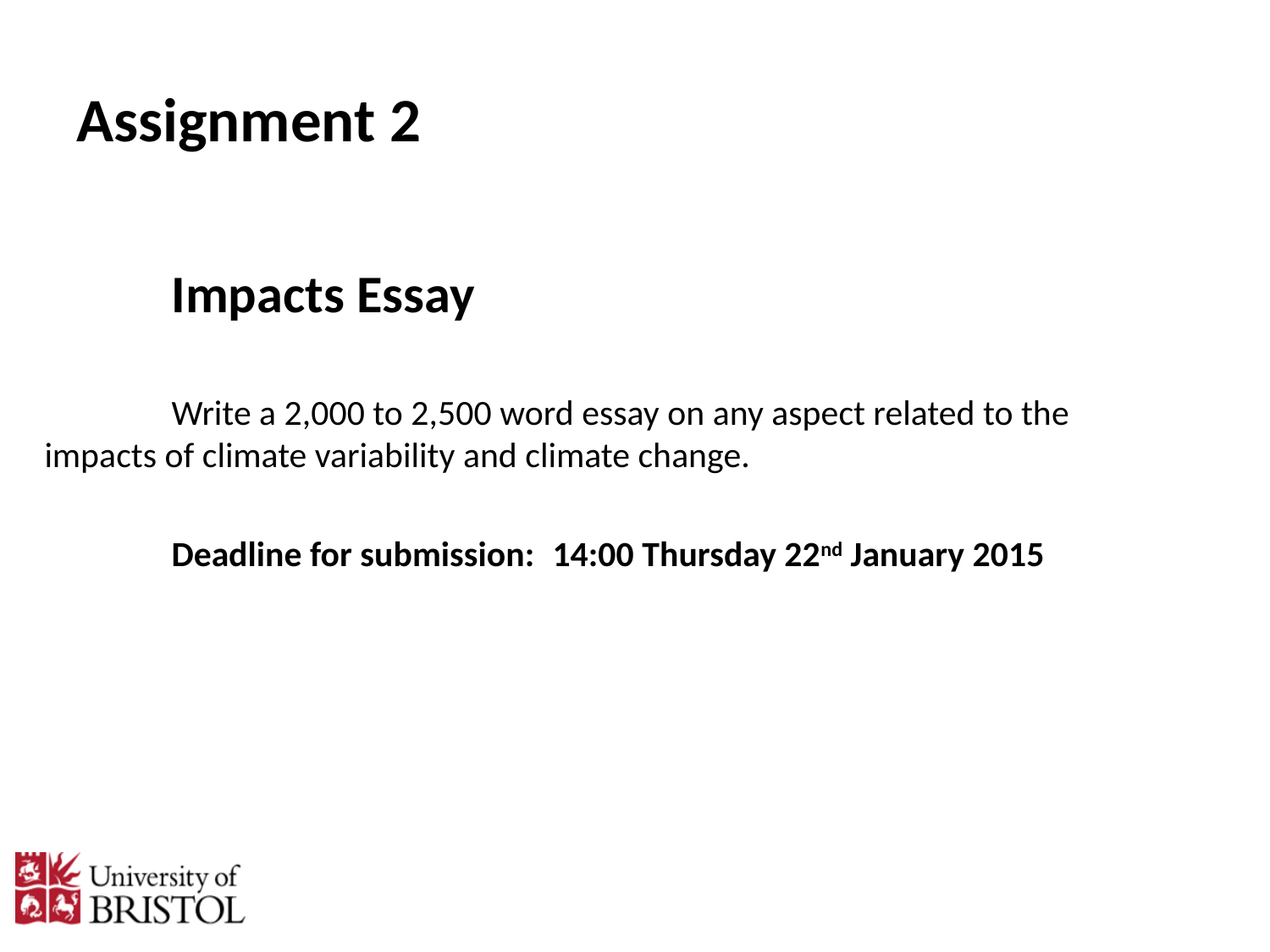

# Assignment 2
	Impacts Essay

	Write a 2,000 to 2,500 word essay on any aspect related to the 	impacts of climate variability and climate change.

	Deadline for submission:  	14:00 Thursday 22nd January 2015